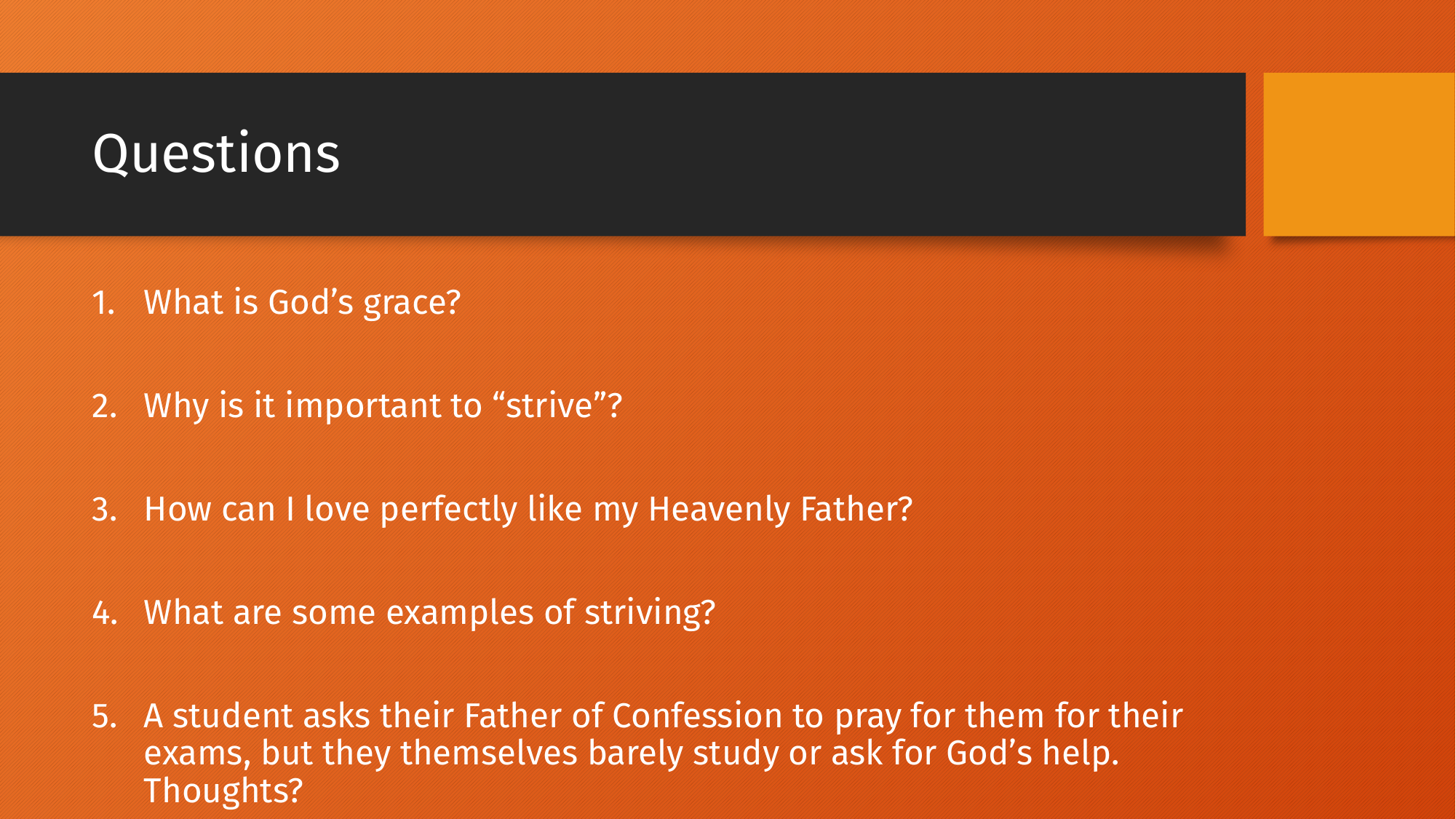

# Questions
What is God’s grace?

Why is it important to “strive”?

How can I love perfectly like my Heavenly Father?

What are some examples of striving?

A student asks their Father of Confession to pray for them for their exams, but they themselves barely study or ask for God’s help. Thoughts?